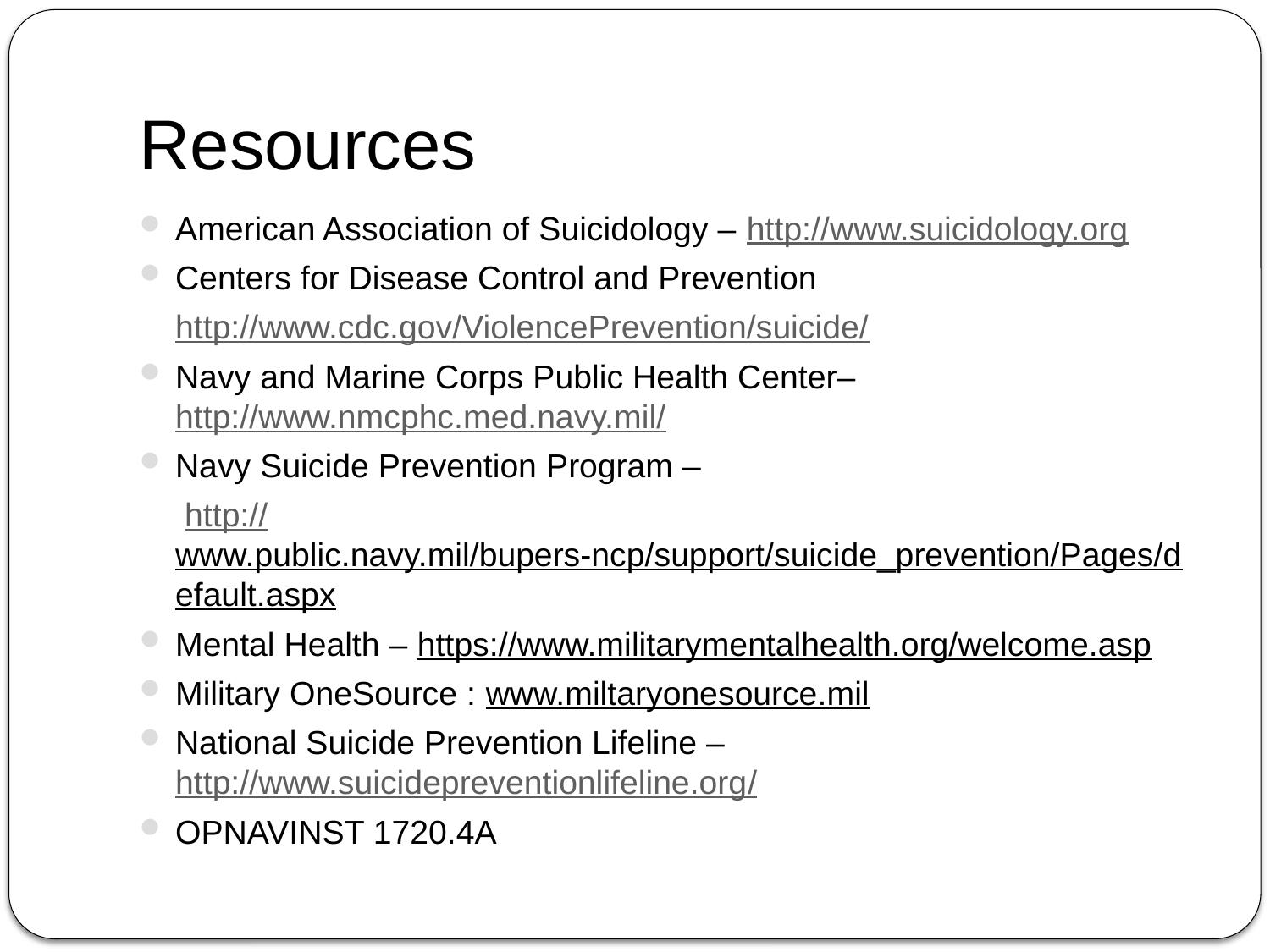

# Resources
American Association of Suicidology – http://www.suicidology.org
Centers for Disease Control and Prevention
	http://www.cdc.gov/ViolencePrevention/suicide/
Navy and Marine Corps Public Health Center– http://www.nmcphc.med.navy.mil/
Navy Suicide Prevention Program –
	 http://www.public.navy.mil/bupers-ncp/support/suicide_prevention/Pages/default.aspx
Mental Health – https://www.militarymentalhealth.org/welcome.asp
Military OneSource : www.miltaryonesource.mil
National Suicide Prevention Lifeline –http://www.suicidepreventionlifeline.org/
OPNAVINST 1720.4A